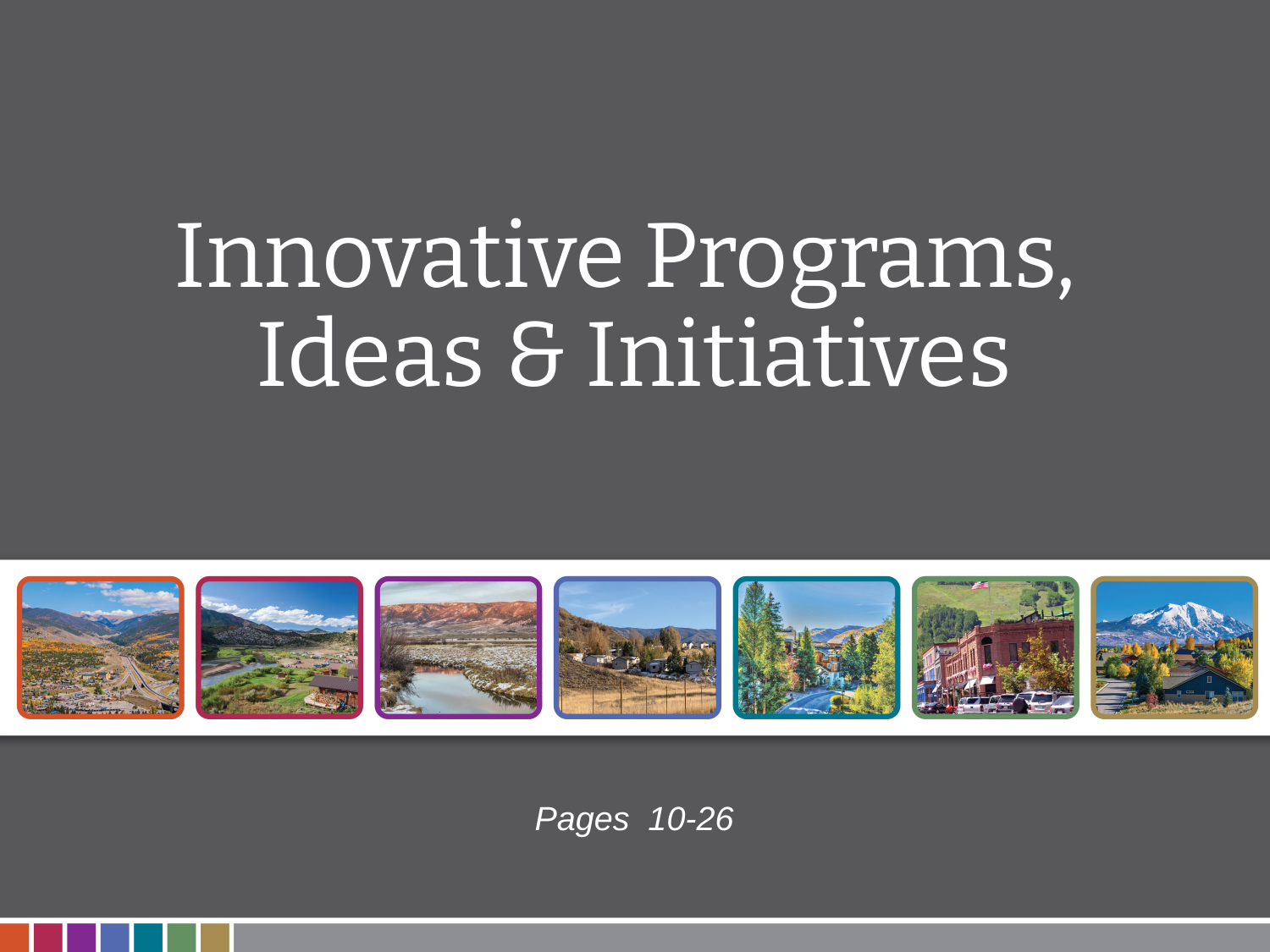

# Innovative Programs,  Ideas & Initiatives

Pages  10-26